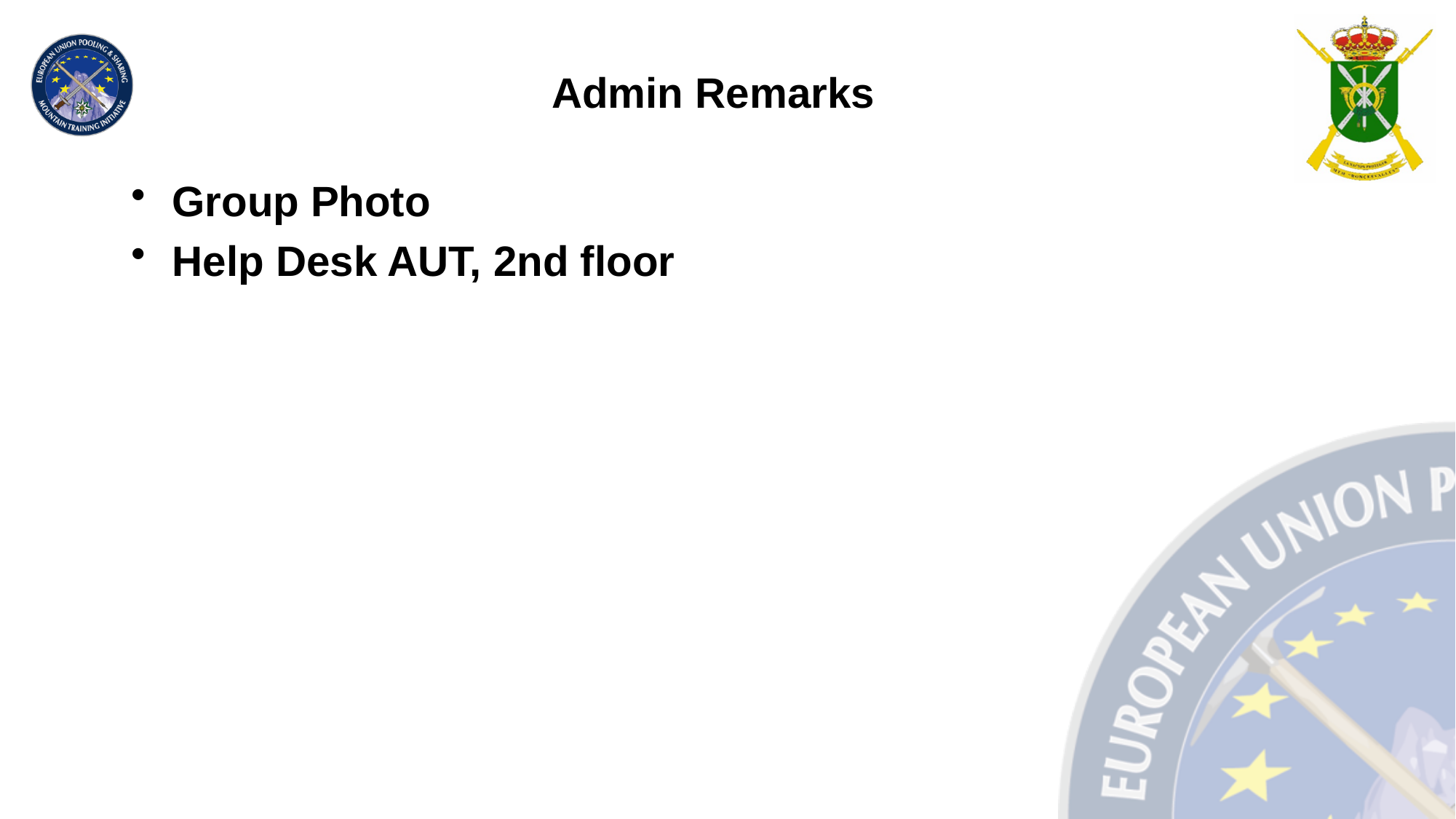

# Admin Remarks
Group Photo
Help Desk AUT, 2nd floor